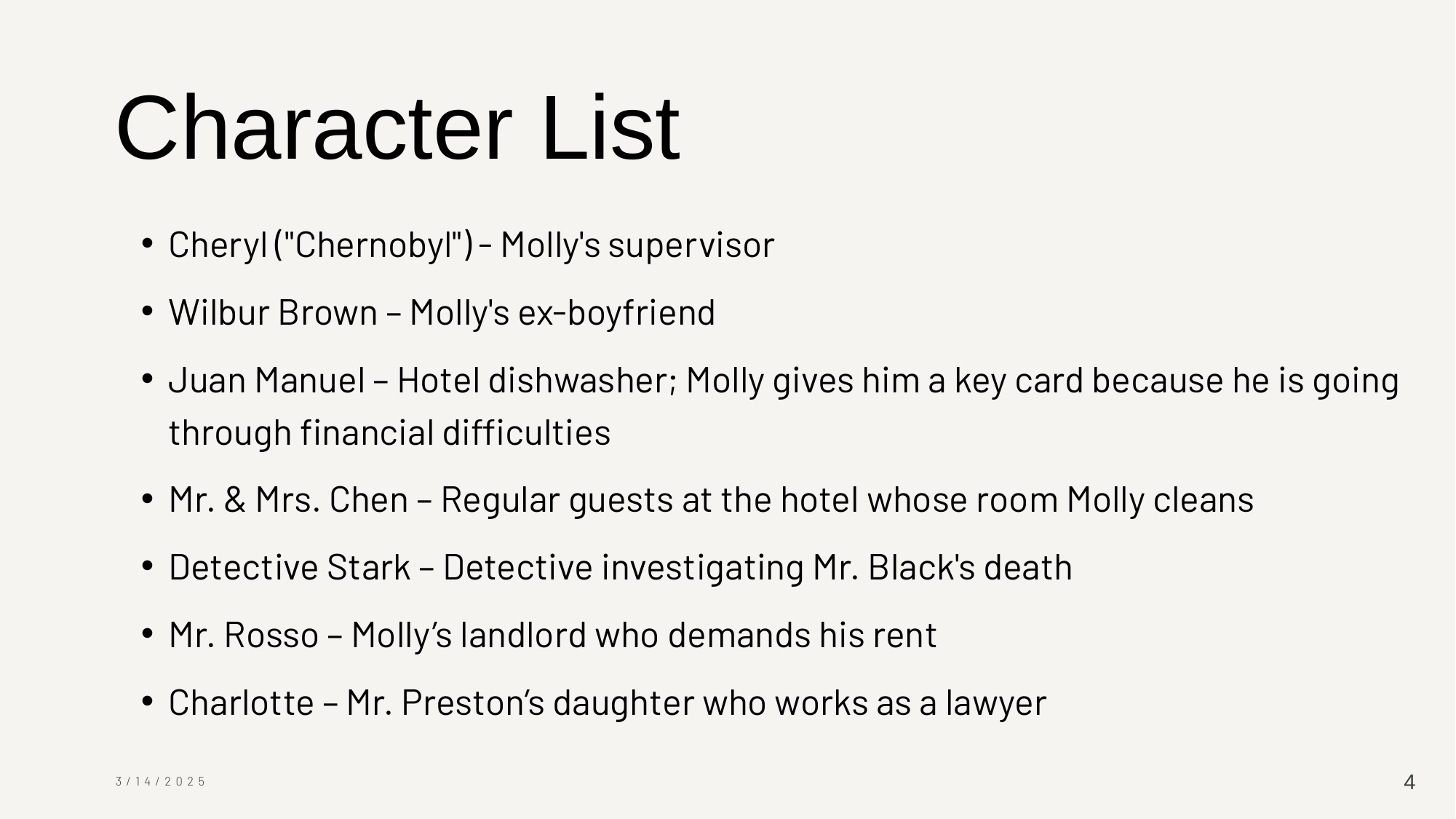

Character List
Cheryl ("Chernobyl") - Molly's supervisor
Wilbur Brown – Molly's ex-boyfriend
Juan Manuel – Hotel dishwasher; Molly gives him a key card because he is going through financial difficulties
Mr. & Mrs. Chen – Regular guests at the hotel whose room Molly cleans
Detective Stark – Detective investigating Mr. Black's death
Mr. Rosso – Molly’s landlord who demands his rent
Charlotte – Mr. Preston’s daughter who works as a lawyer
3/14/2025

4